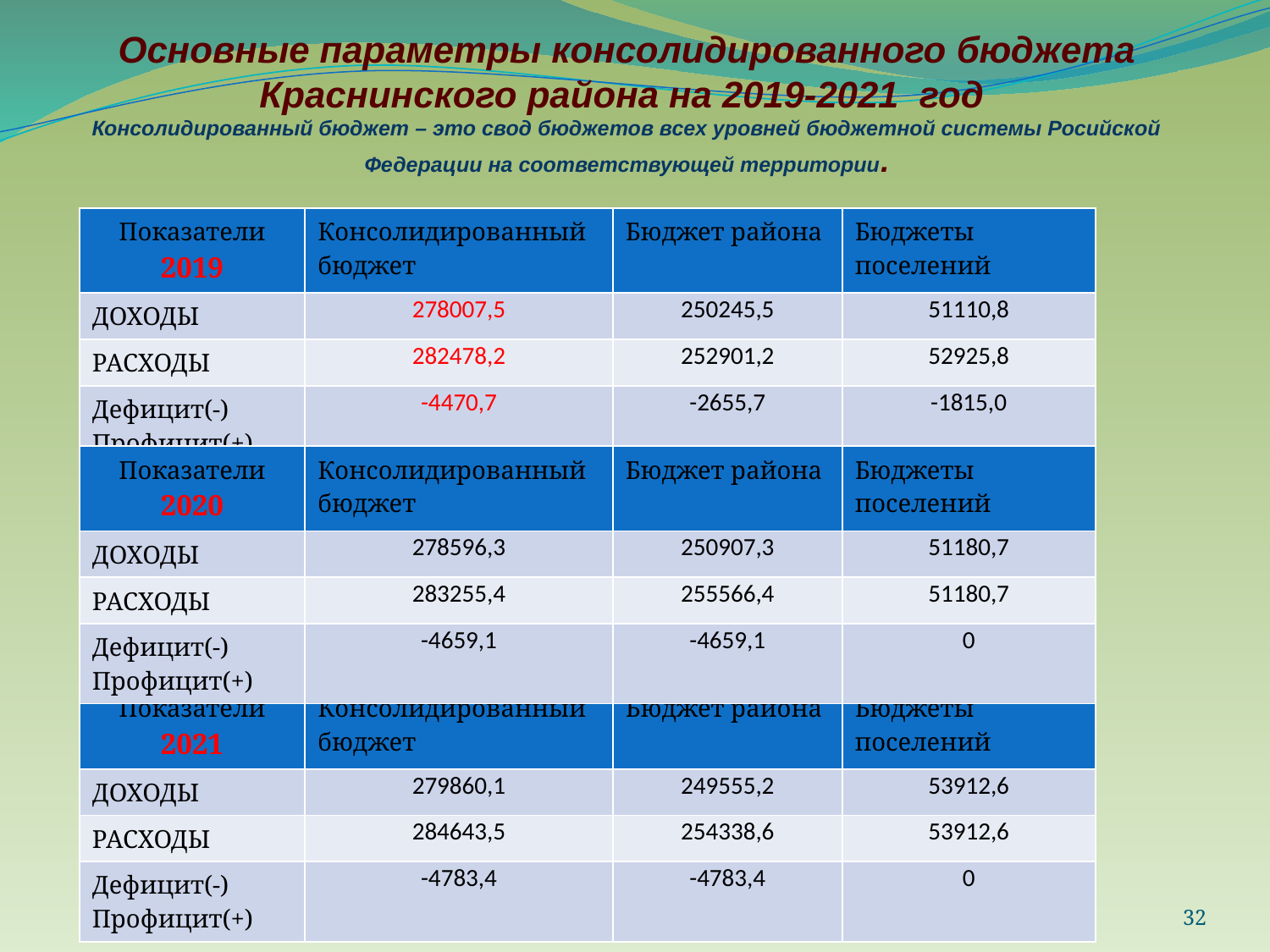

Основные параметры консолидированного бюджета
Краснинского района на 2019-2021  год
Консолидированный бюджет – это свод бюджетов всех уровней бюджетной системы Росийской Федерации на соответствующей территории.

| Показатели 2019 | Консолидированный бюджет | Бюджет района | Бюджеты поселений |
| --- | --- | --- | --- |
| ДОХОДЫ | 278007,5 | 250245,5 | 51110,8 |
| РАСХОДЫ | 282478,2 | 252901,2 | 52925,8 |
| Дефицит(-) Профицит(+) | -4470,7 | -2655,7 | -1815,0 |
| Показатели 2020 | Консолидированный бюджет | Бюджет района | Бюджеты поселений |
| --- | --- | --- | --- |
| ДОХОДЫ | 278596,3 | 250907,3 | 51180,7 |
| РАСХОДЫ | 283255,4 | 255566,4 | 51180,7 |
| Дефицит(-) Профицит(+) | -4659,1 | -4659,1 | 0 |
| Показатели 2021 | Консолидированный бюджет | Бюджет района | Бюджеты поселений |
| --- | --- | --- | --- |
| ДОХОДЫ | 279860,1 | 249555,2 | 53912,6 |
| РАСХОДЫ | 284643,5 | 254338,6 | 53912,6 |
| Дефицит(-) Профицит(+) | -4783,4 | -4783,4 | 0 |
32